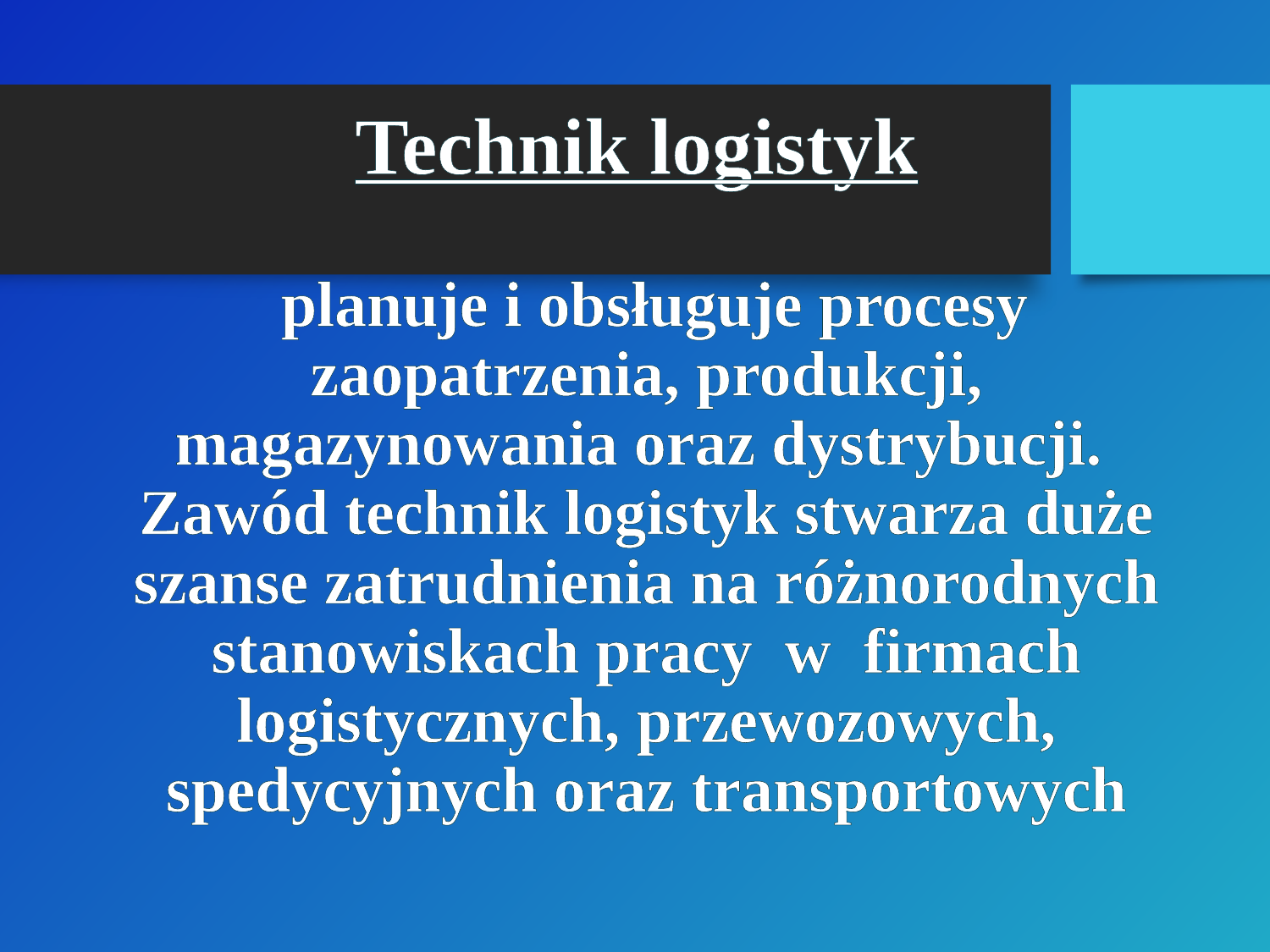

Technik logistyk
 planuje i obsługuje procesy zaopatrzenia, produkcji, magazynowania oraz dystrybucji.  Zawód technik logistyk stwarza duże szanse zatrudnienia na różnorodnych stanowiskach pracy  w  firmach logistycznych, przewozowych, spedycyjnych oraz transportowych